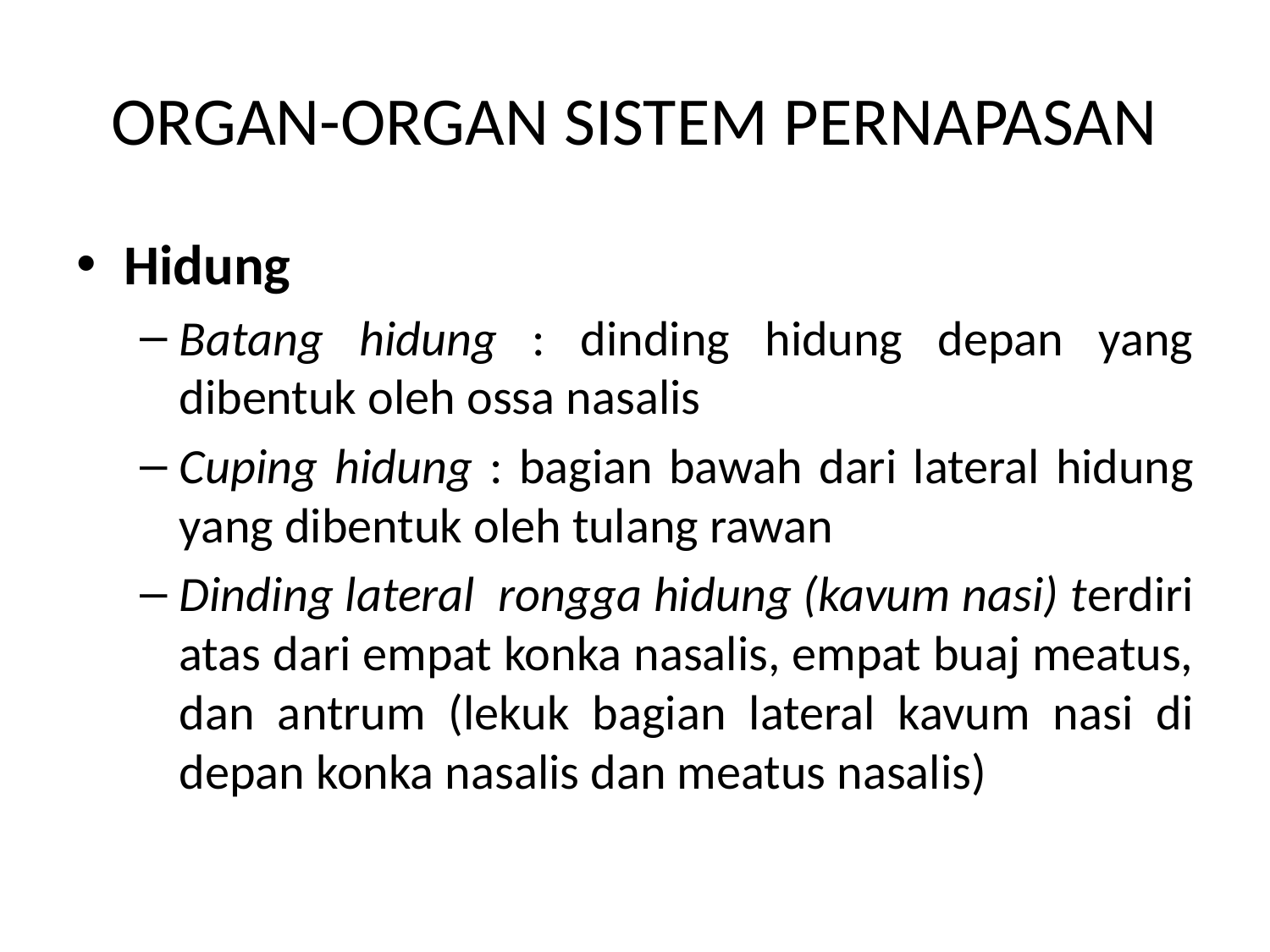

# ORGAN-ORGAN SISTEM PERNAPASAN
Hidung
Batang hidung : dinding hidung depan yang dibentuk oleh ossa nasalis
Cuping hidung : bagian bawah dari lateral hidung yang dibentuk oleh tulang rawan
Dinding lateral  rongga hidung (kavum nasi) terdiri atas dari empat konka nasalis, empat buaj meatus, dan antrum (lekuk bagian lateral kavum nasi di depan konka nasalis dan meatus nasalis)